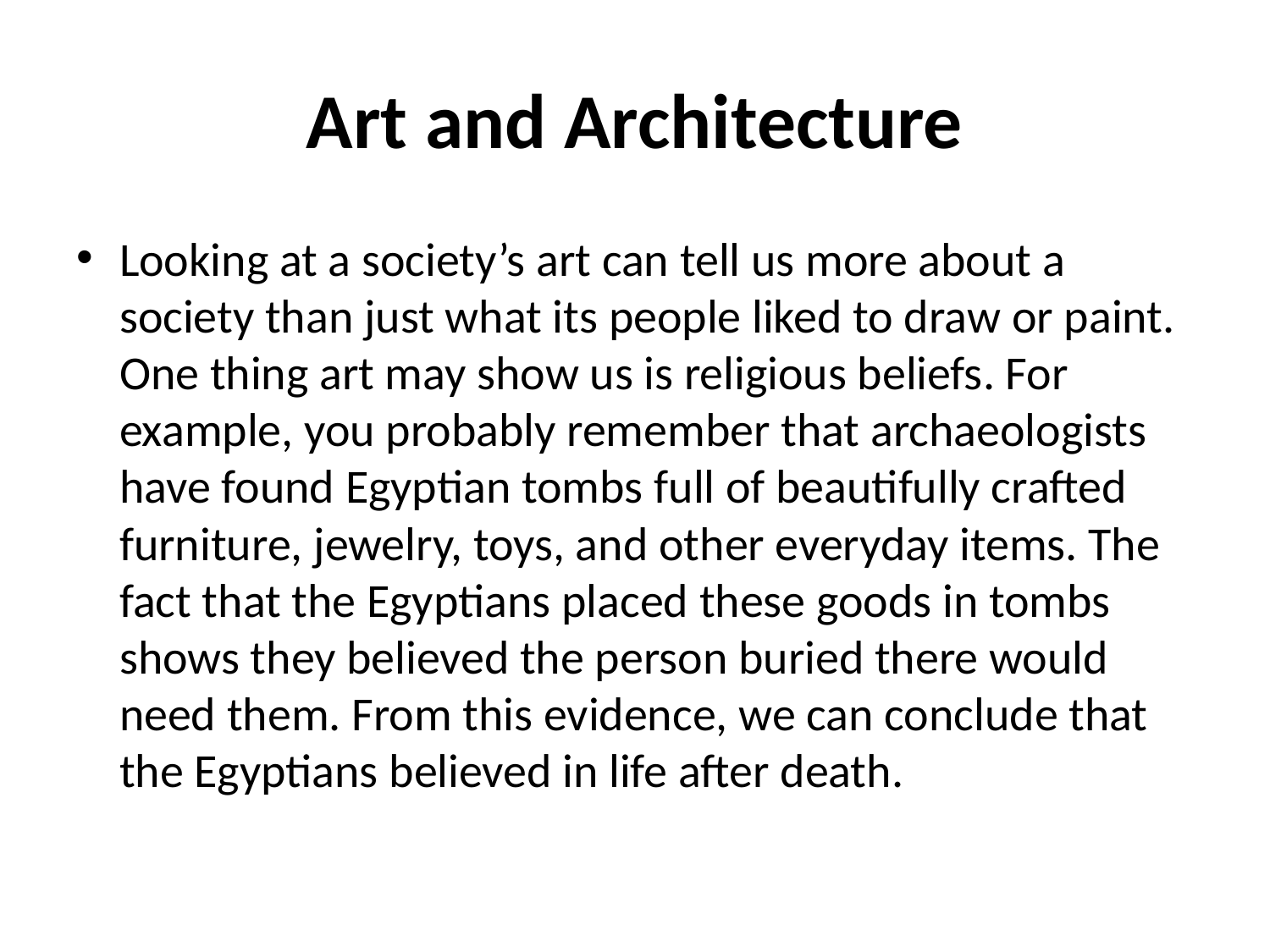

# Art and Architecture
Looking at a society’s art can tell us more about a society than just what its people liked to draw or paint. One thing art may show us is religious beliefs. For example, you probably remember that archaeologists have found Egyptian tombs full of beautifully crafted furniture, jewelry, toys, and other everyday items. The fact that the Egyptians placed these goods in tombs shows they believed the person buried there would need them. From this evidence, we can conclude that the Egyptians believed in life after death.